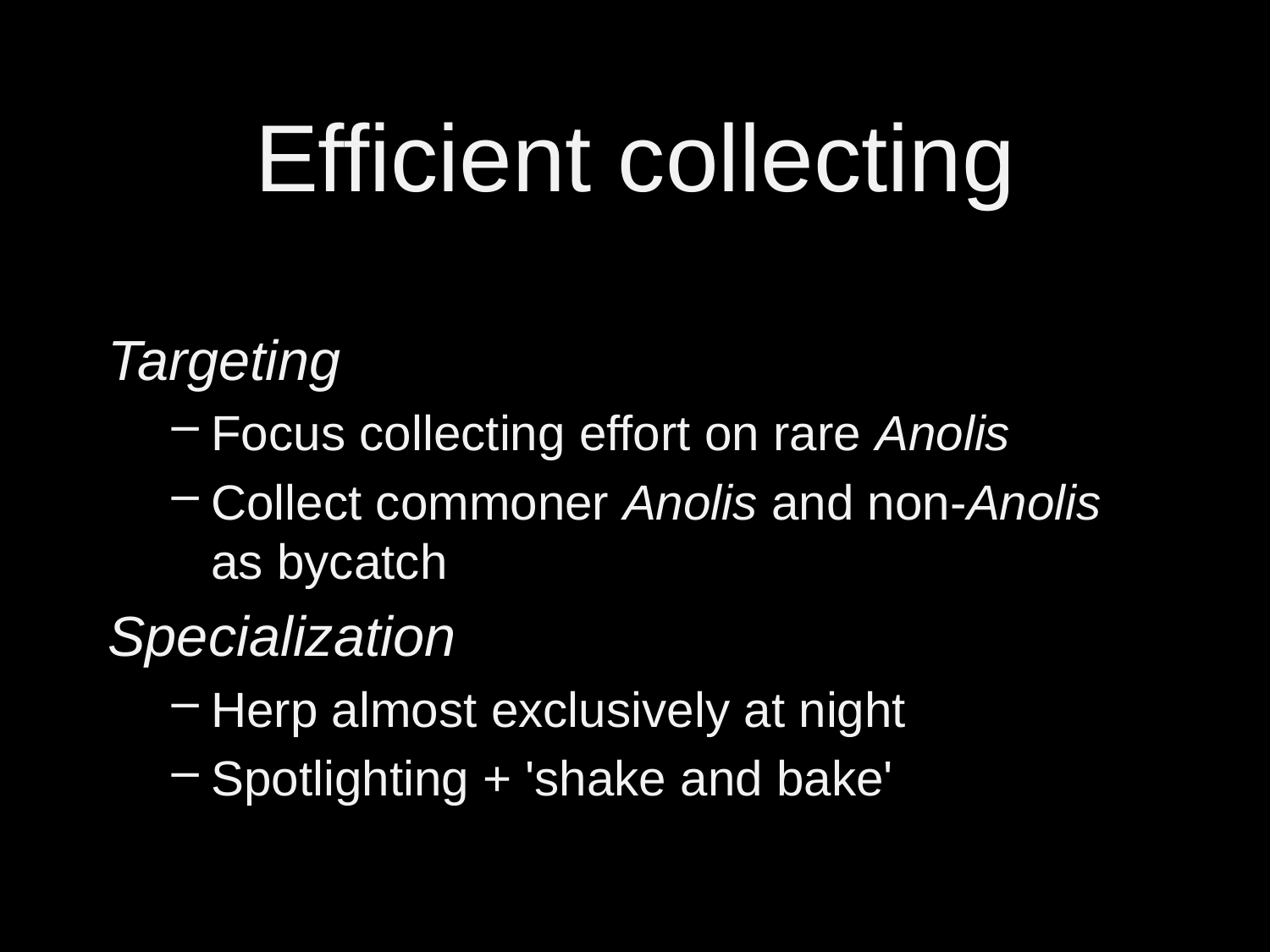

# Efficient collecting
Targeting
Focus collecting effort on rare Anolis
Collect commoner Anolis and non-Anolis as bycatch
Specialization
Herp almost exclusively at night
Spotlighting + 'shake and bake'